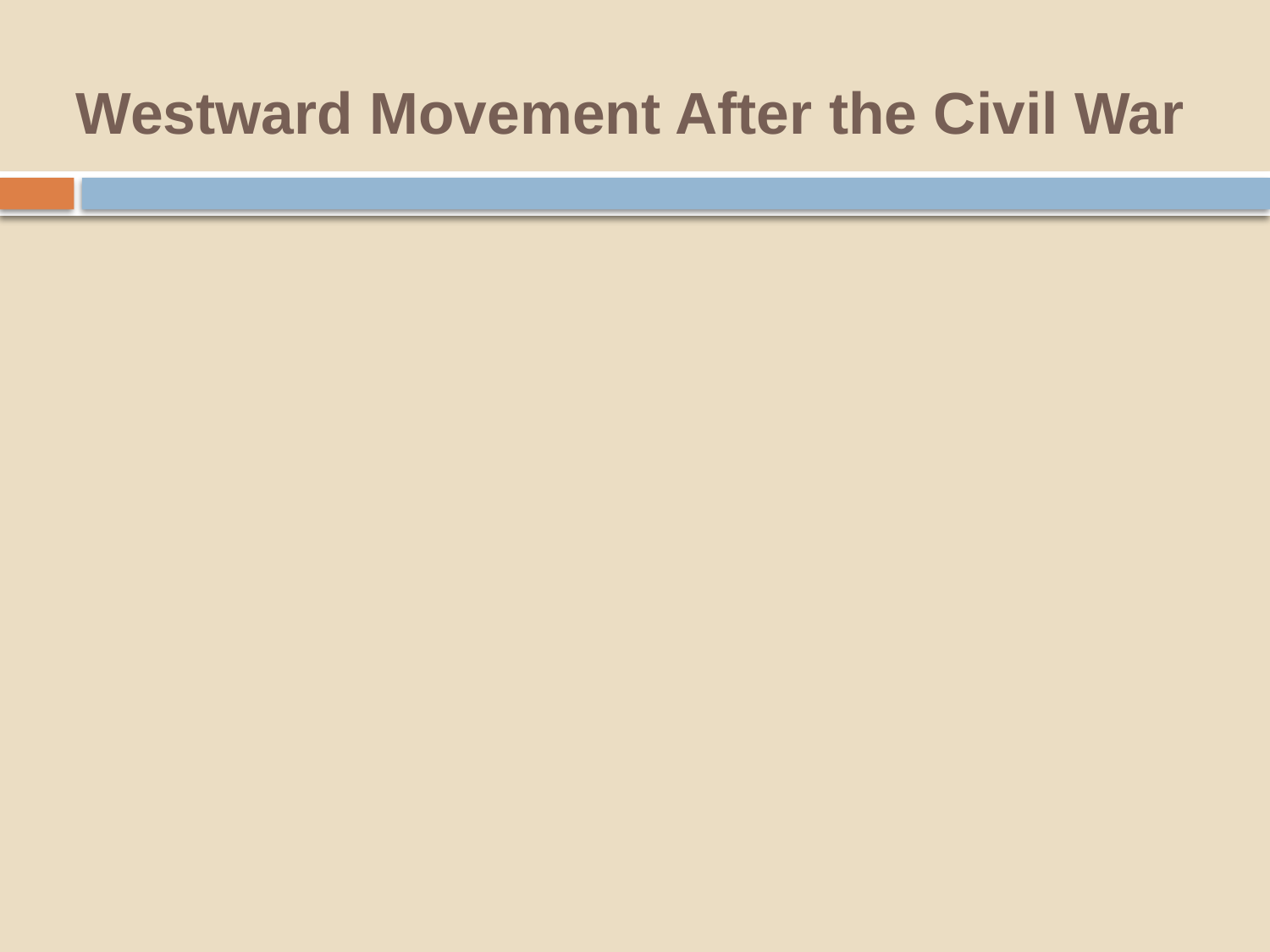

# Westward Movement After the Civil War